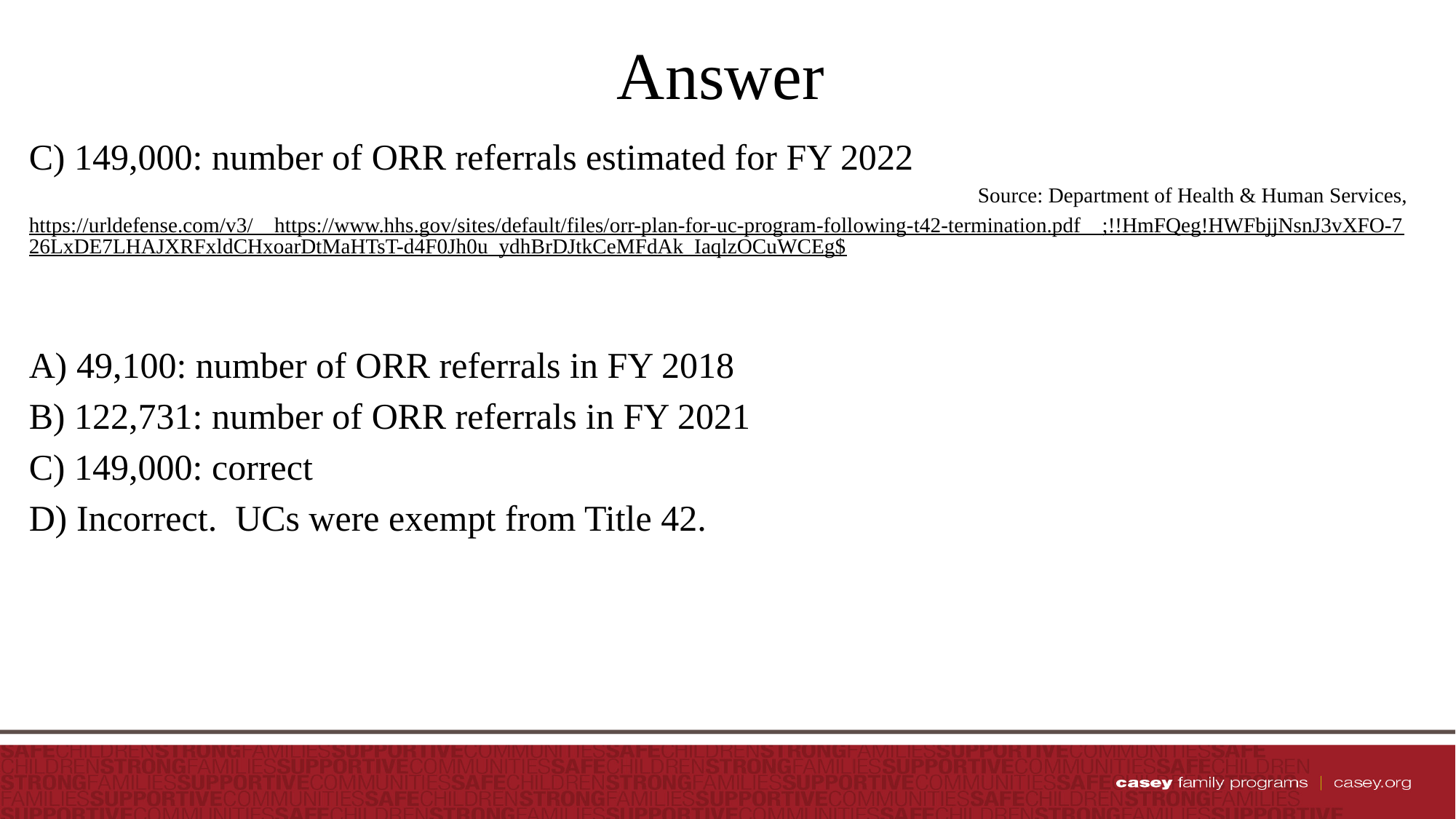

# Answer
C) 149,000: number of ORR referrals estimated for FY 2022
Source: Department of Health & Human Services,
https://urldefense.com/v3/__https://www.hhs.gov/sites/default/files/orr-plan-for-uc-program-following-t42-termination.pdf__;!!HmFQeg!HWFbjjNsnJ3vXFO-726LxDE7LHAJXRFxldCHxoarDtMaHTsT-d4F0Jh0u_ydhBrDJtkCeMFdAk_IaqlzOCuWCEg$

A) 49,100: number of ORR referrals in FY 2018
B) 122,731: number of ORR referrals in FY 2021
C) 149,000: correct
D) Incorrect.  UCs were exempt from Title 42.